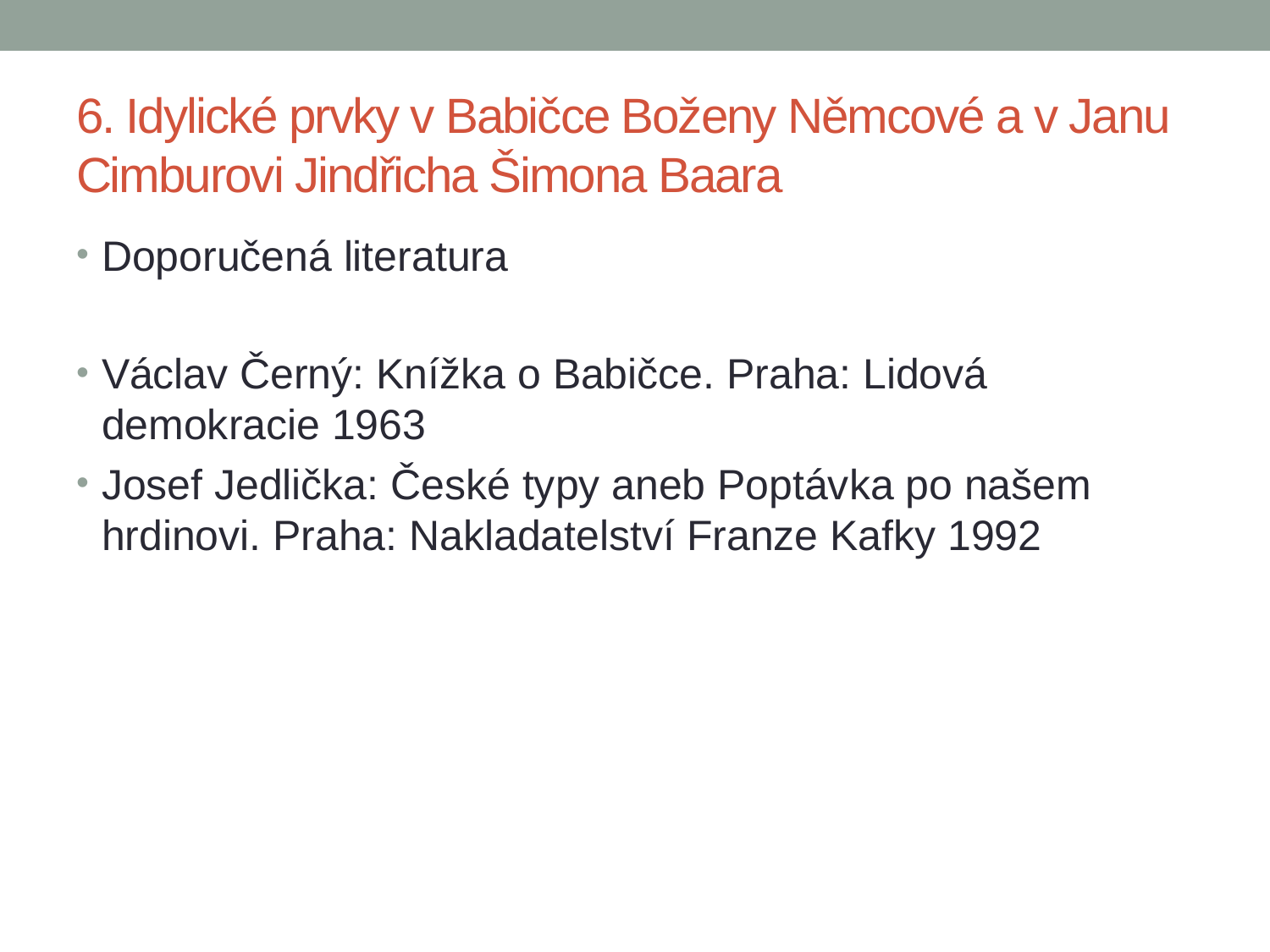

# 6. Idylické prvky v Babičce Boženy Němcové a v Janu Cimburovi Jindřicha Šimona Baara
Doporučená literatura

Václav Černý: Knížka o Babičce. Praha: Lidová demokracie 1963
Josef Jedlička: České typy aneb Poptávka po našem hrdinovi. Praha: Nakladatelství Franze Kafky 1992